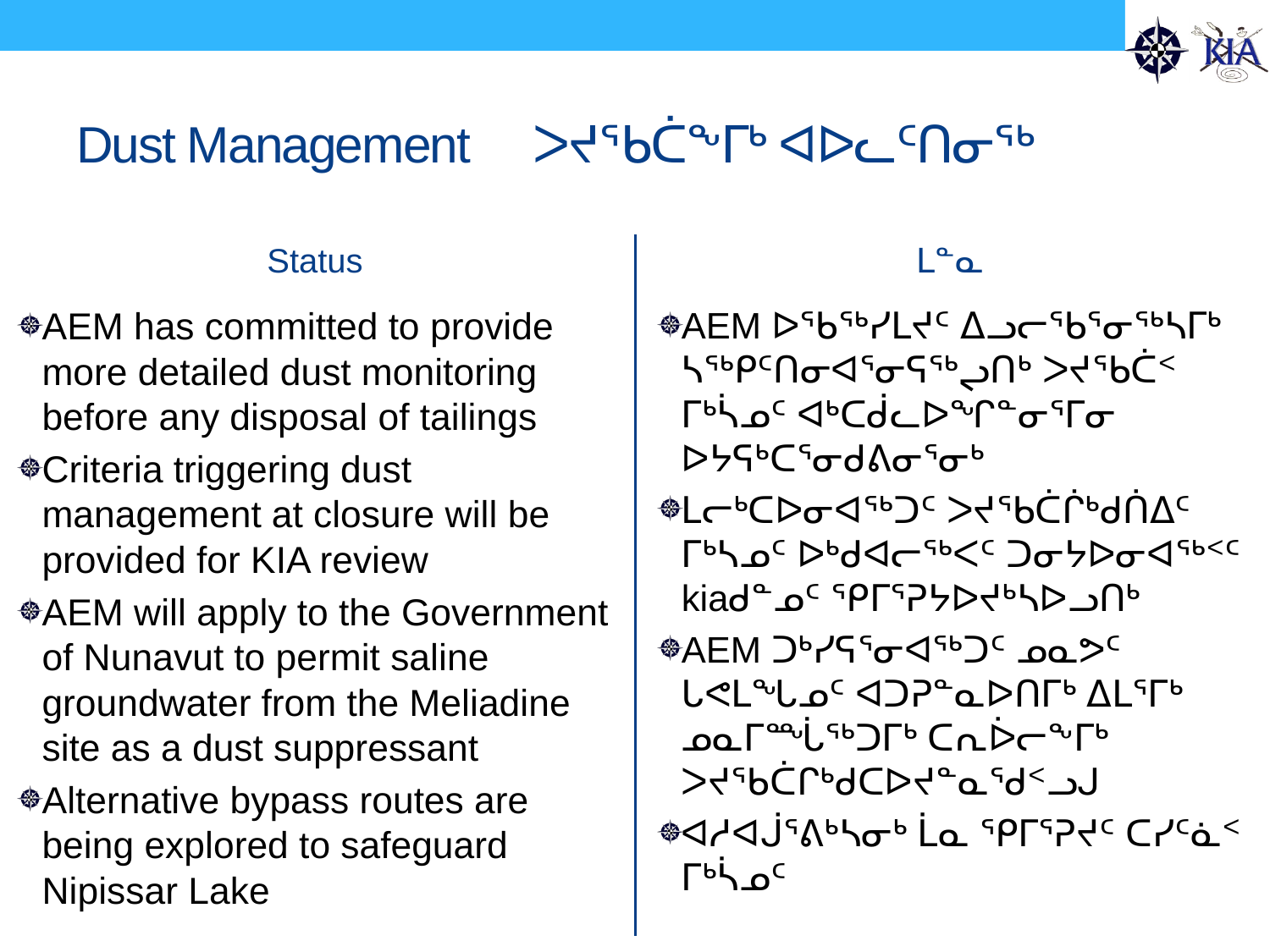

# Dust Management     ᐳᔪᖃᑖᖕᒥᒃ ᐊᐅᓚᑦᑎᓂᖅ
Status
ᒪᓐᓇ
AEM has committed to provide more detailed dust monitoring before any disposal of tailings
Criteria triggering dust management at closure will be provided for KIA review
AEM will apply to the Government of Nunavut to permit saline groundwater from the Meliadine site as a dust suppressant
Alternative bypass routes are being explored to safeguard Nipissar Lake

AEM ᐅᖃᖅᓯᒪᔪᑦ ᐃᓗᓕᖃᕐᓂᖅᓴᒥᒃ ᓴᖅᑭᑦᑎᓂᐊᕐᓂᕋᖅᖢᑎᒃ ᐳᔪᖃᑖᑉ ᒥᒃᓵᓄᑦ ᐊᒃᑕᑰᓚᐅᖏᓐᓂᕐᒥᓂ ᐅᔭᕋᒃᑕᕐᓂᑯᕕᓂᕐᓂᒃ
ᒪᓕᒃᑕᐅᓂᐊᖅᑐᑦ ᐳᔪᖃᑖᒌᒃᑯᑏᐃᑦ ᒥᒃᓴᓄᑦ ᐅᒃᑯᐊᓕᖅᐸᑦ ᑐᓂᔭᐅᓂᐊᖅᑉᑦ kiaᑯᓐᓄᑦ ᕿᒥᕐᕈᔭᐅᔪᒃᓴᐅᓗᑎᒃ
AEM ᑐᒃᓯᕋᕐᓂᐊᖅᑐᑦ ᓄᓇᕗᑦ ᒐᕙᒪᖓᓄᑦ ᐊᑐᕈᓐᓇᐅᑎᒥᒃ ᐃᒪᕐᒥᒃ ᓄᓇᒥᙶᖅᑐᒥᒃ ᑕᕆᐆᓕᖕᒥᒃ ᐳᔪᖃᑖᒋᒃᑯᑕᐅᔪᓐᓇᖁᑉᓗᒍ
ᐊᓱᐊᒎᕐᕕᒃᓴᓂᒃ ᒫᓇ ᕿᒥᕐᕈᔪᑦ ᑕᓯᑦᓈᑉ ᒥᒃᓵᓄᑦ